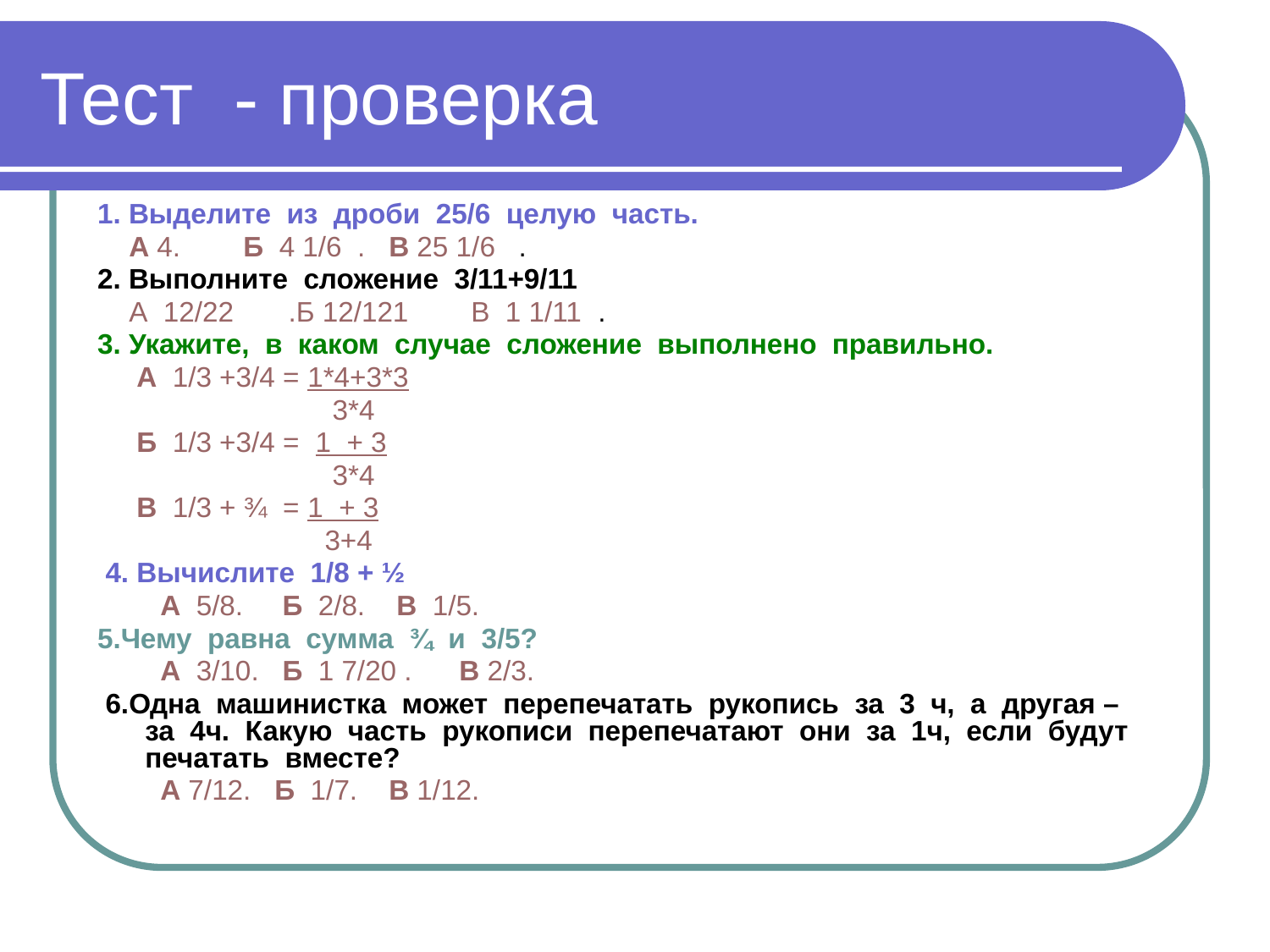

# Тест  - проверка

1. Выделите  из  дроби  25/6  целую  часть.
    А 4.        Б  4 1/6  .   В 25 1/6   .
2. Выполните  сложение  3/11+9/11
    А  12/22       .Б 12/121        В  1 1/11  .
3. Укажите,  в  каком  случае  сложение  выполнено  правильно.
     А  1/3 +3/4 = 1*4+3*3
                              3*4
     Б  1/3 +3/4 =  1  + 3
                              3*4
     В  1/3 + ¾  = 1  + 3
                             3+4
 4. Вычислите  1/8 + ½
        А  5/8.     Б  2/8.    В  1/5.
5.Чему  равна  сумма  ¾  и  3/5?
        А  3/10.   Б  1 7/20 .      В 2/3.
 6.Одна  машинистка  может  перепечатать  рукопись  за  3  ч,  а  другая – за  4ч.  Какую  часть  рукописи  перепечатают  они  за  1ч,  если  будут  печатать  вместе?
        А 7/12.   Б  1/7.    В 1/12.